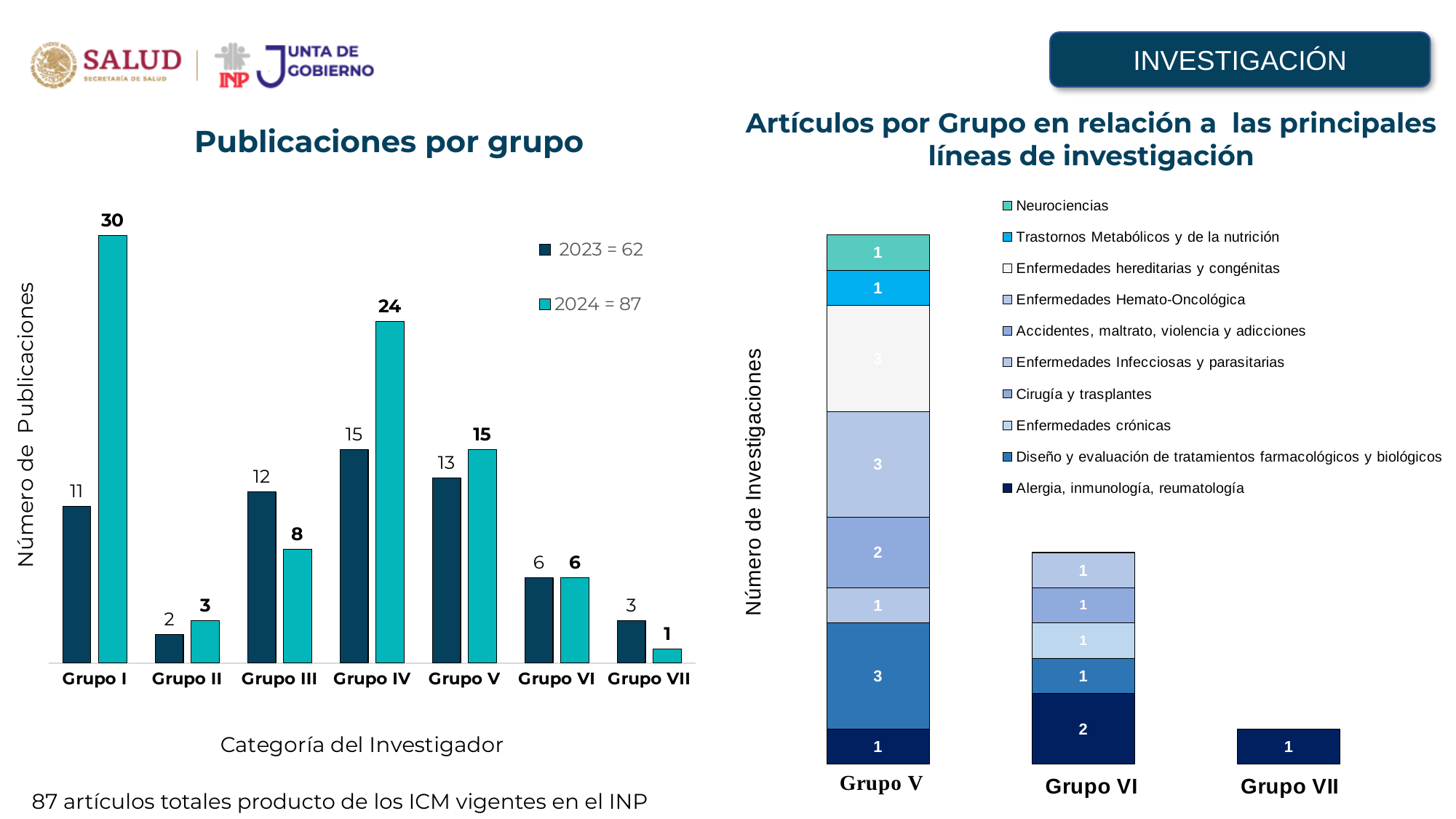

INVESTIGACIÓN
Artículos por Grupo en relación a  las principales líneas de investigación
Publicaciones por grupo

### Chart

| Category |  2023 = 62 | 2024 = 87 |
|---|---|---|
| Grupo I | 11.0 | 30.0 |
| Grupo II | 2.0 | 3.0 |
| Grupo III | 12.0 | 8.0 |
| Grupo IV | 15.0 | 24.0 |
| Grupo V | 13.0 | 15.0 |
| Grupo VI | 6.0 | 6.0 |
| Grupo VII | 3.0 | 1.0 |

### Chart

| Category | Alergia, inmunología, reumatología | Diseño y evaluación de tratamientos farmacológicos y biológicos | Enfermedades crónicas | Cirugía y trasplantes | Enfermedades Infecciosas y parasitarias | Accidentes, maltrato, violencia y adicciones | Enfermedades Hemato-Oncológica | Enfermedades hereditarias y congénitas | Trastornos Metabólicos y de la nutrición | Neurociencias |
|---|---|---|---|---|---|---|---|---|---|---|
| V | 1.0 | 3.0 | None | None | 1.0 | 2.0 | 3.0 | 3.0 | 1.0 | 1.0 |
| VI | 2.0 | 1.0 | 1.0 | 1.0 | 1.0 | None | None | None | None | None |
| VII | 1.0 | None | None | None | None | None | None | None | None | None |
87 artículos totales producto de los ICM vigentes en el INP